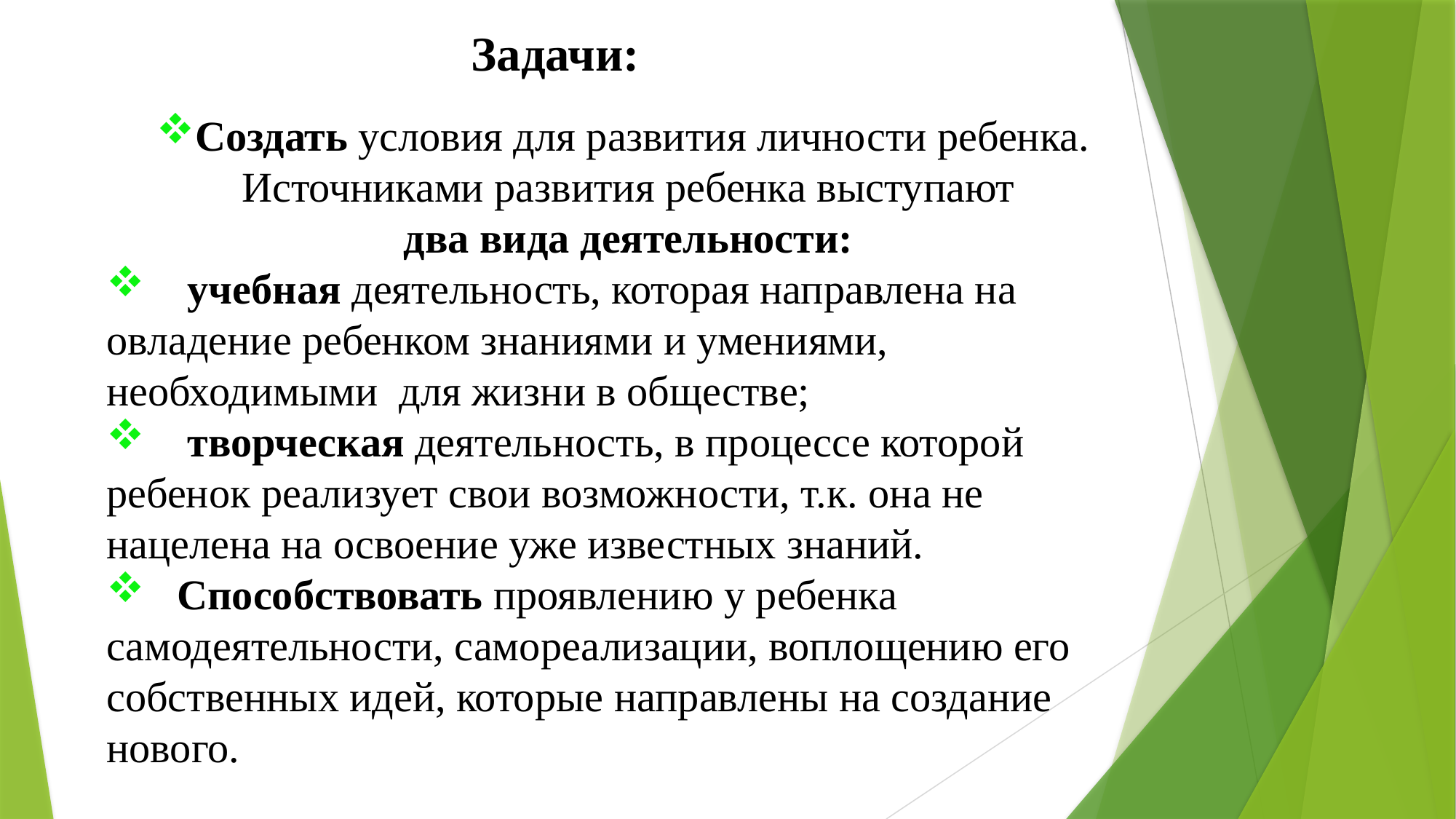

Задачи:
Создать условия для развития личности ребенка.
Источниками развития ребенка выступают
 два вида деятельности:
    учебная деятельность, которая направлена на овладение ребенком знаниями и умениями, необходимыми  для жизни в обществе;
    творческая деятельность, в процессе которой ребенок реализует свои возможности, т.к. она не нацелена на освоение уже известных знаний.
   Способствовать проявлению у ребенка самодеятельности, самореализации, воплощению его собственных идей, которые направлены на создание нового.